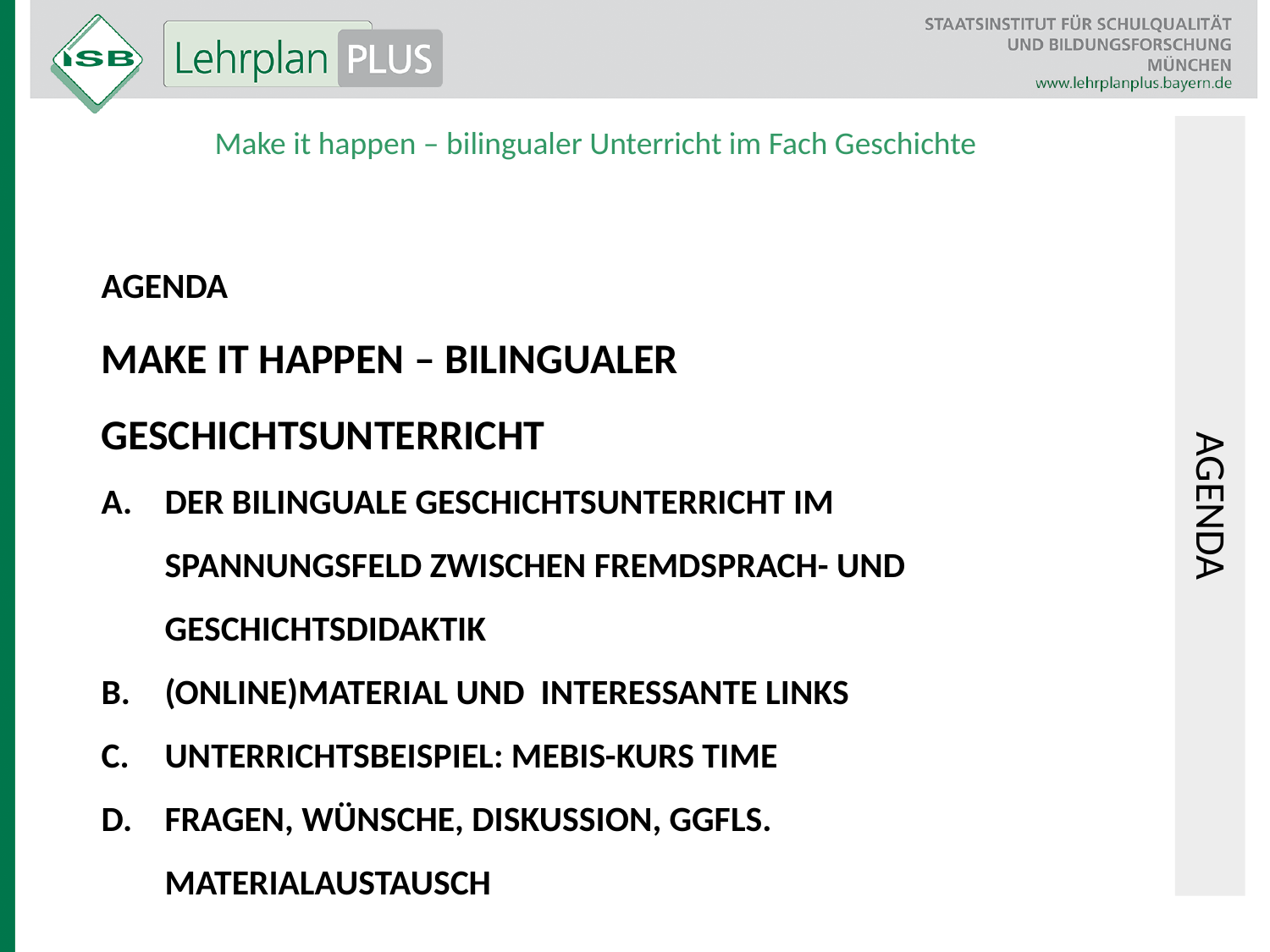

Make it happen – bilingualer Unterricht im Fach Geschichte
AGENDA
Make it happen – bilingualer Geschichtsunterricht
Der bilinguale Geschichtsunterricht im Spannungsfeld zwischen Fremdsprach- und Geschichtsdidaktik
(Online)Material und  interessante Links
Unterrichtsbeispiel: Mebis-Kurs TIME
Fragen, Wünsche, Diskussion, ggfls. Materialaustausch

Agenda